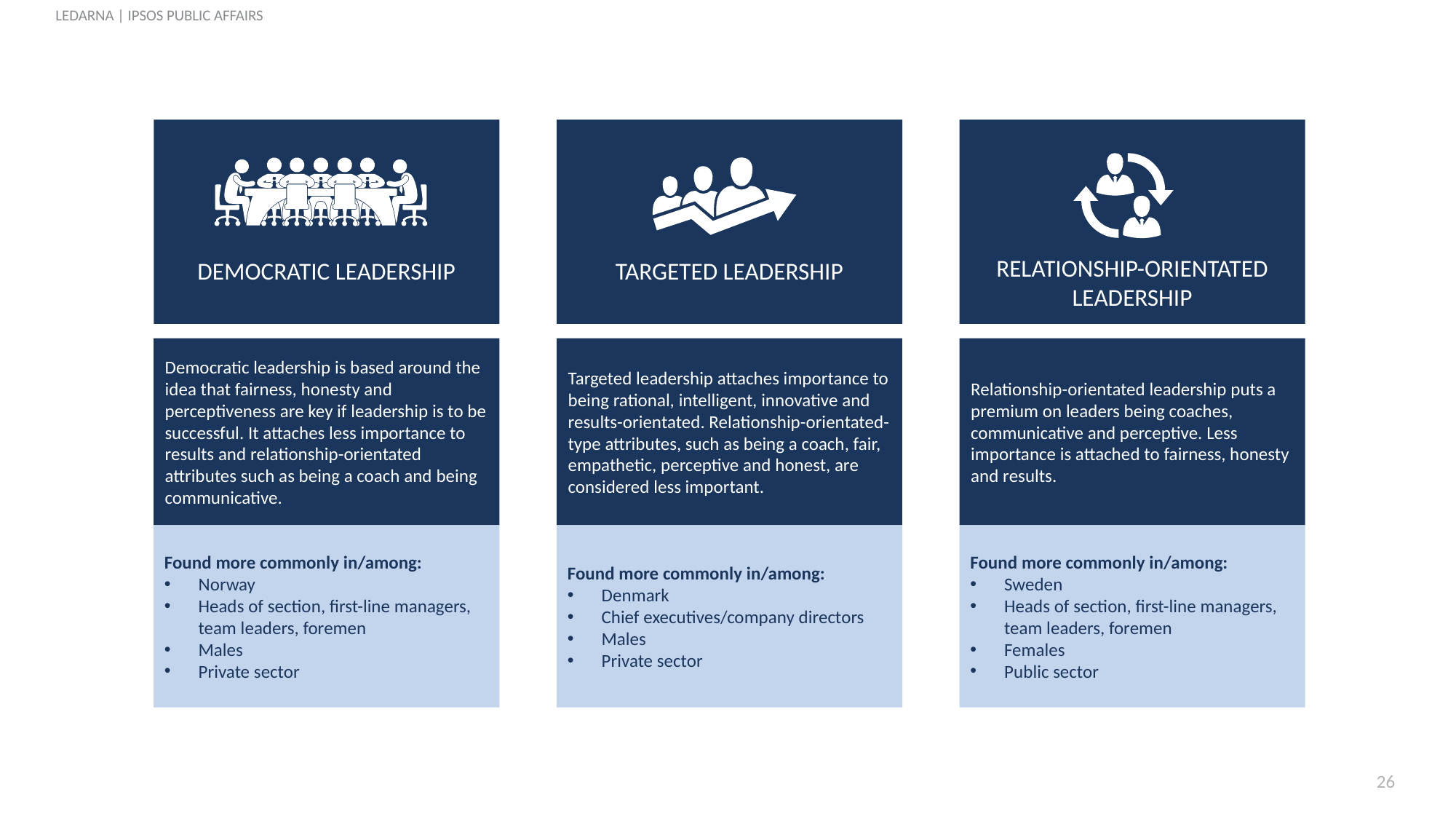

LEDARNA | IPSOS PUBLIC AFFAIRS
DEMOCRATIC LEADERSHIP
TARGETED LEADERSHIP
RELATIONSHIP-ORIENTATED LEADERSHIP

Democratic leadership is based around the idea that fairness, honesty and perceptiveness are key if leadership is to be successful. It attaches less importance to results and relationship-orientated attributes such as being a coach and being communicative.
Targeted leadership attaches importance to being rational, intelligent, innovative and results-orientated. Relationship-orientated-type attributes, such as being a coach, fair, empathetic, perceptive and honest, are considered less important.
Relationship-orientated leadership puts a premium on leaders being coaches, communicative and perceptive. Less importance is attached to fairness, honesty and results.
Found more commonly in/among:
Norway
Heads of section, first-line managers, team leaders, foremen
Males
Private sector
Found more commonly in/among:
Denmark
Chief executives/company directors
Males
Private sector
Found more commonly in/among:
Sweden
Heads of section, first-line managers, team leaders, foremen
Females
Public sector
26